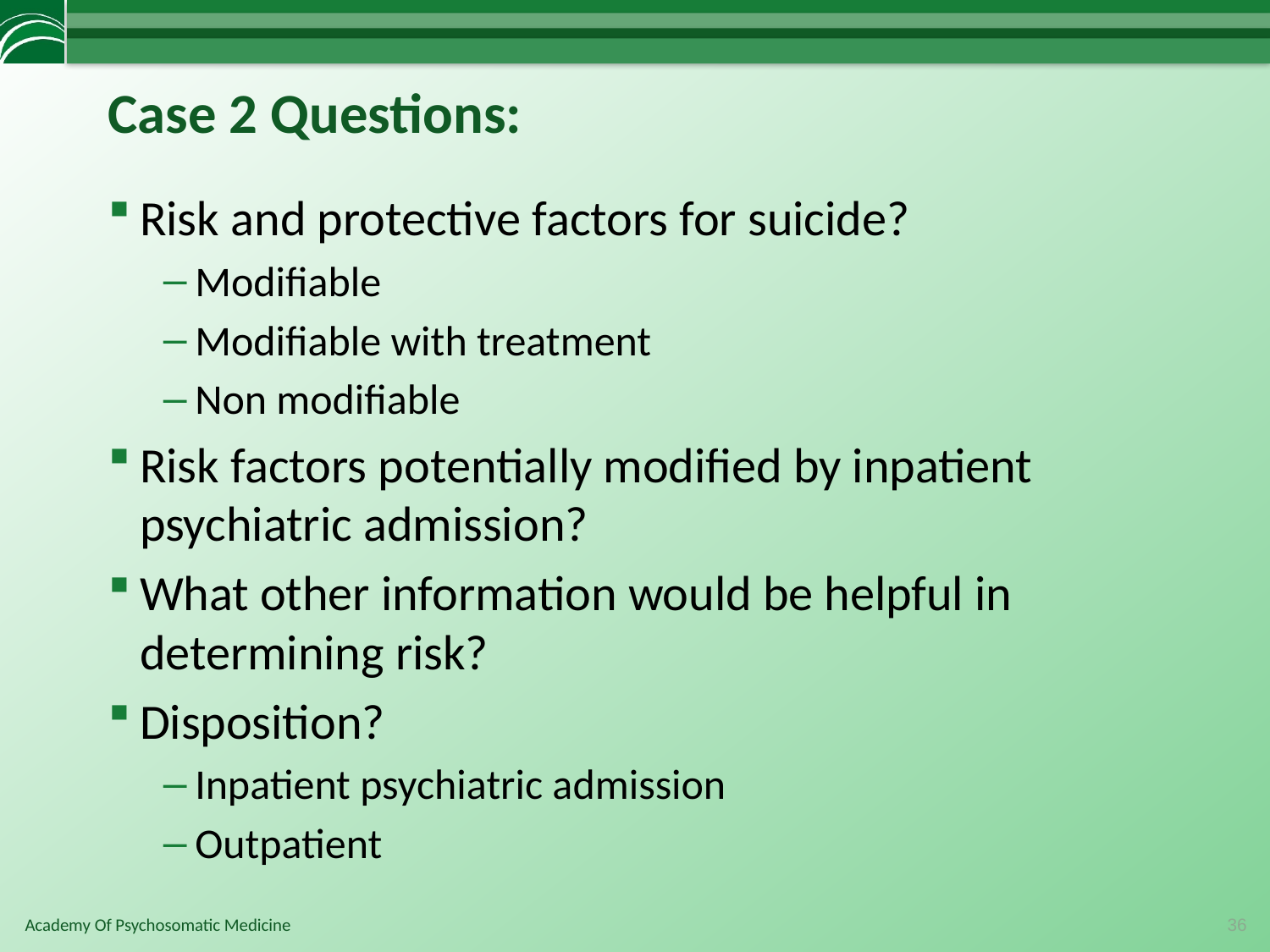

# Case 2 Questions:
Risk and protective factors for suicide?
Modifiable
Modifiable with treatment
Non modifiable
Risk factors potentially modified by inpatient psychiatric admission?
What other information would be helpful in determining risk?
Disposition?
Inpatient psychiatric admission
Outpatient
36